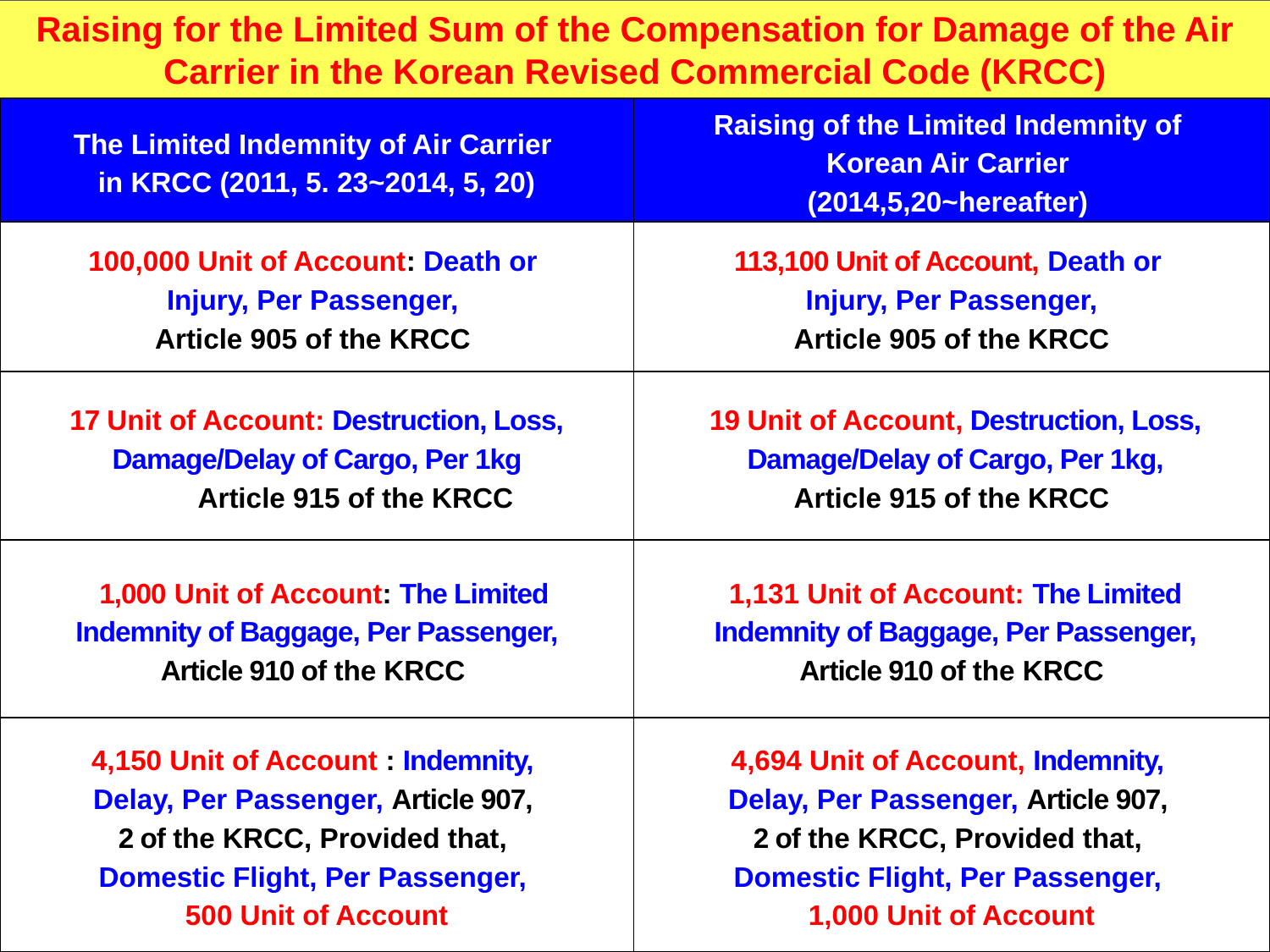

Raising for the Limited Sum of the Compensation for Damage of the Air Carrier in the Korean Revised Commercial Code (KRCC)
| The Limited Indemnity of Air Carrier in KRCC (2011, 5. 23~2014, 5, 20) | Raising of the Limited Indemnity of Korean Air Carrier (2014,5,20~hereafter) |
| --- | --- |
| 100,000 Unit of Account: Death or Injury, Per Passenger, Article 905 of the KRCC | 113,100 Unit of Account, Death or Injury, Per Passenger, Article 905 of the KRCC |
| 17 Unit of Account: Destruction, Loss, Damage/Delay of Cargo, Per 1kg Article 915 of the KRCC | 19 Unit of Account, Destruction, Loss, Damage/Delay of Cargo, Per 1kg, Article 915 of the KRCC |
| 1,000 Unit of Account: The Limited Indemnity of Baggage, Per Passenger, Article 910 of the KRCC | 1,131 Unit of Account: The Limited Indemnity of Baggage, Per Passenger, Article 910 of the KRCC |
| 4,150 Unit of Account : Indemnity, Delay, Per Passenger, Article 907, 2 of the KRCC, Provided that, Domestic Flight, Per Passenger, 500 Unit of Account | 4,694 Unit of Account, Indemnity, Delay, Per Passenger, Article 907, 2 of the KRCC, Provided that, Domestic Flight, Per Passenger, 1,000 Unit of Account |
61